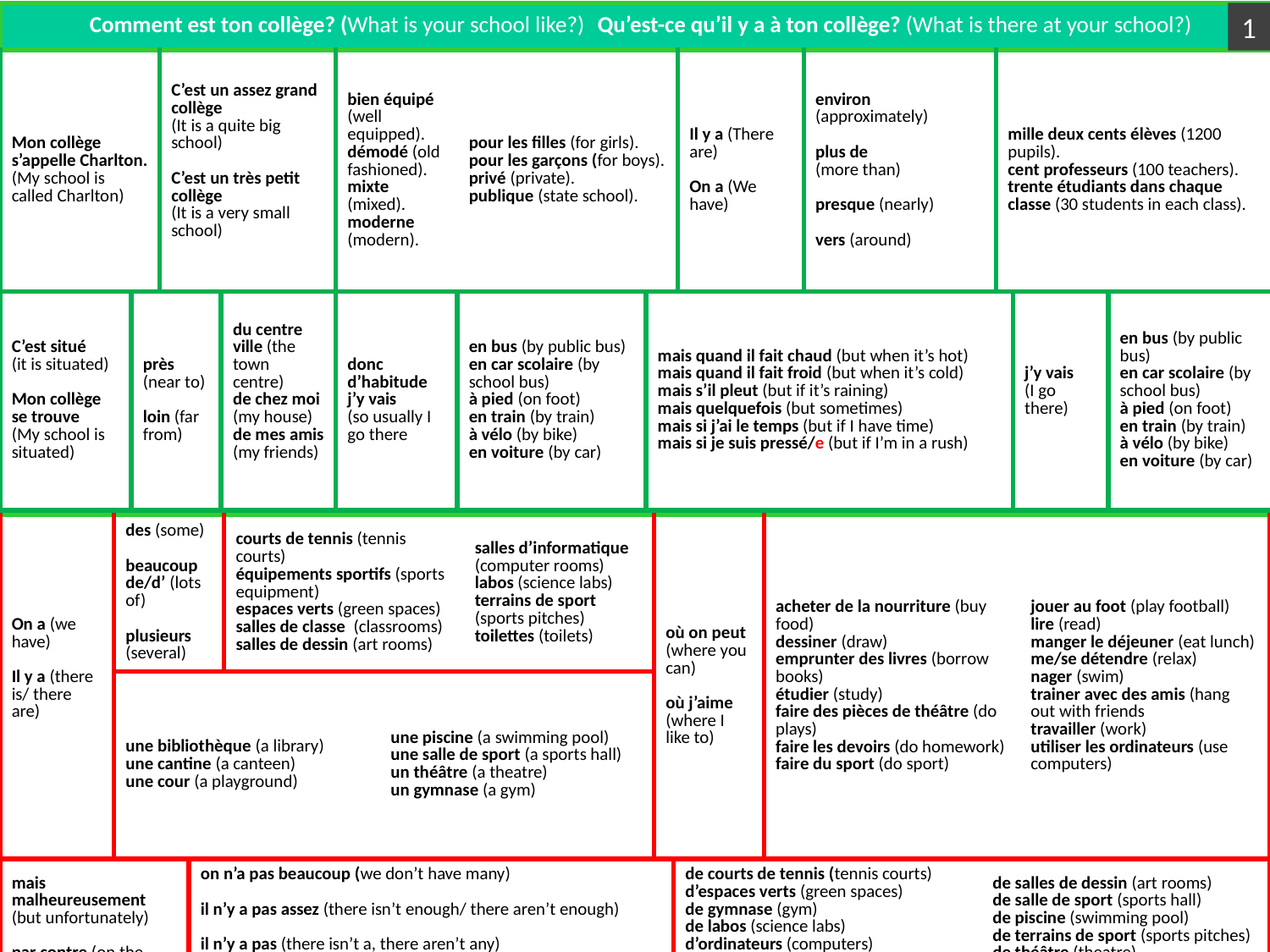

| Comment est ton collège? (What is your school like?) Qu’est-ce qu’il y a à ton collège? (What is there at your school?) |  |  |  |  |  |  |  |  |  |  |  |
| --- | --- | --- | --- | --- | --- | --- | --- | --- | --- | --- | --- |
| Mon collège s’appelle Charlton. (My school is called Charlton) |  | C’est un assez grand collège (It is a quite big school) C’est un très petit collège (It is a very small school) |  | bien équipé (well equipped). démodé (old fashioned). mixte (mixed). moderne (modern). | pour les filles (for girls). pour les garçons (for boys). privé (private). publique (state school). |  | Il y a (There are) On a (We have) | environ (approximately) plus de (more than) presque (nearly) vers (around) | mille deux cents élèves (1200 pupils). cent professeurs (100 teachers). trente étudiants dans chaque classe (30 students in each class). |  |  |
| C’est situé (it is situated) Mon collège se trouve (My school is situated) | près (near to) loin (far from) |  | du centre ville (the town centre) de chez moi (my house) de mes amis (my friends) | donc d’habitude j’y vais (so usually I go there | en bus (by public bus) en car scolaire (by school bus) à pied (on foot) en train (by train) à vélo (by bike) en voiture (by car) | mais quand il fait chaud (but when it’s hot) mais quand il fait froid (but when it’s cold) mais s’il pleut (but if it’s raining) mais quelquefois (but sometimes) mais si j’ai le temps (but if I have time) mais si je suis pressé/e (but if I’m in a rush) |  |  |  | j’y vais (I go there) | en bus (by public bus) en car scolaire (by school bus) à pied (on foot) en train (by train) à vélo (by bike) en voiture (by car) |
1
| On a (we have) Il y a (there is/ there are) | des (some) beaucoup de/d’ (lots of) plusieurs (several) |  | courts de tennis (tennis courts) équipements sportifs (sports equipment) espaces verts (green spaces) salles de classe (classrooms) salles de dessin (art rooms) |  | salles d’informatique (computer rooms) labos (science labs) terrains de sport (sports pitches) toilettes (toilets) | où on peut (where you can) où j’aime (where I like to) |  | acheter de la nourriture (buy food) dessiner (draw) emprunter des livres (borrow books) étudier (study) faire des pièces de théâtre (do plays) faire les devoirs (do homework) faire du sport (do sport) |  | jouer au foot (play football) lire (read) manger le déjeuner (eat lunch) me/se détendre (relax) nager (swim) trainer avec des amis (hang out with friends travailler (work) utiliser les ordinateurs (use computers) |
| --- | --- | --- | --- | --- | --- | --- | --- | --- | --- | --- |
|  | une bibliothèque (a library) une cantine (a canteen) une cour (a playground) |  |  | une piscine (a swimming pool) une salle de sport (a sports hall) un théâtre (a theatre) un gymnase (a gym) |  |  |  |  |  |  |
| mais malheureusement (but unfortunately) par contre (on the other hand) |  | on n’a pas beaucoup (we don’t have many) il n’y a pas assez (there isn’t enough/ there aren’t enough) il n’y a pas (there isn’t a, there aren’t any) on n’a pas (we don’t have a/any) |  |  |  |  | de courts de tennis (tennis courts) d’espaces verts (green spaces) de gymnase (gym) de labos (science labs) d’ordinateurs (computers) de poubelles (bins) de salles de classe (classrooms) |  | de salles de dessin (art rooms) de salle de sport (sports hall) de piscine (swimming pool) de terrains de sport (sports pitches) de théâtre (theatre) de toilettes (toilets) |  |